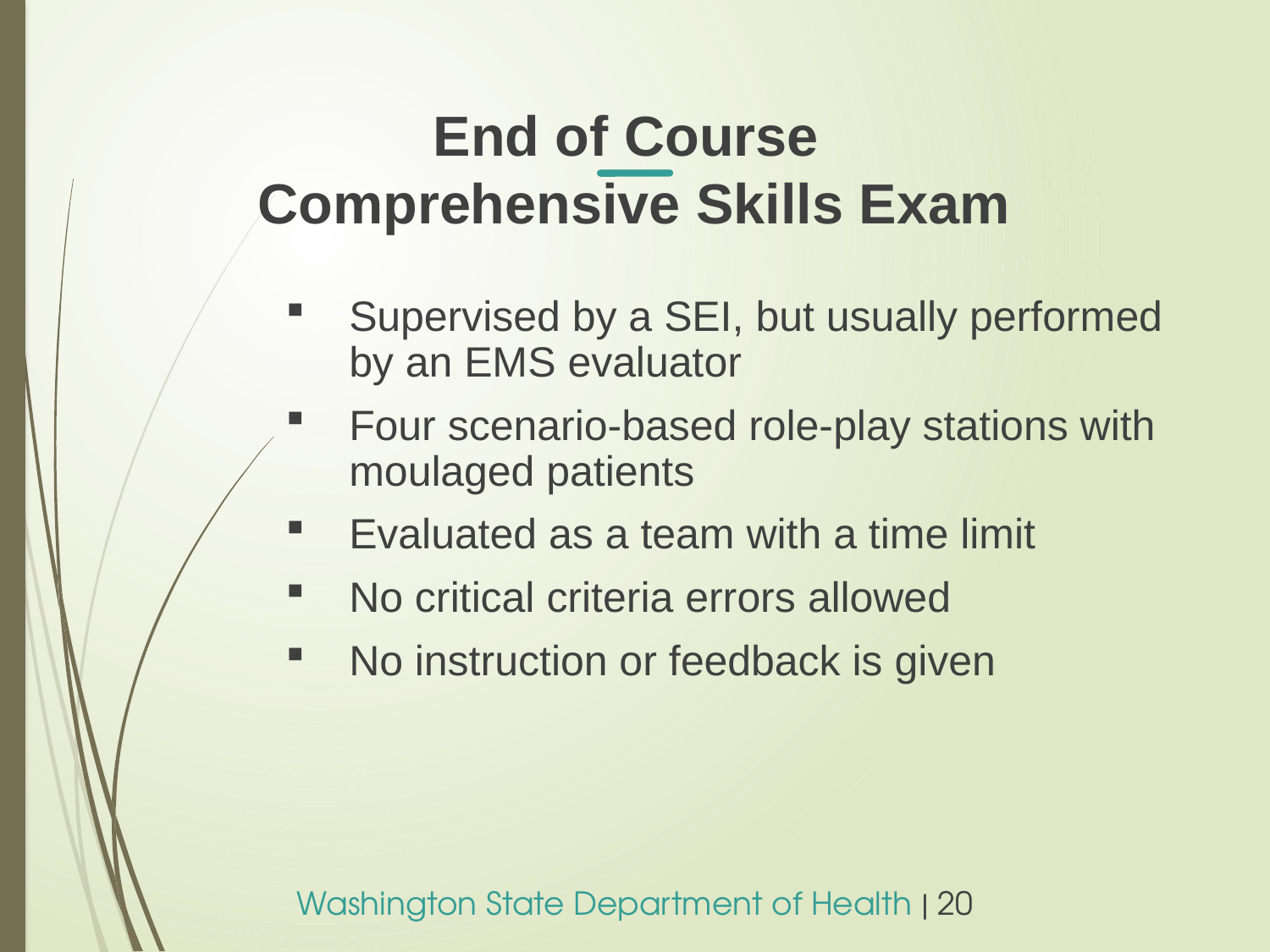

End of Course
Comprehensive Skills Exam
Supervised by a SEI, but usually performed by an EMS evaluator
Four scenario-based role-play stations with moulaged patients
Evaluated as a team with a time limit
No critical criteria errors allowed
No instruction or feedback is given